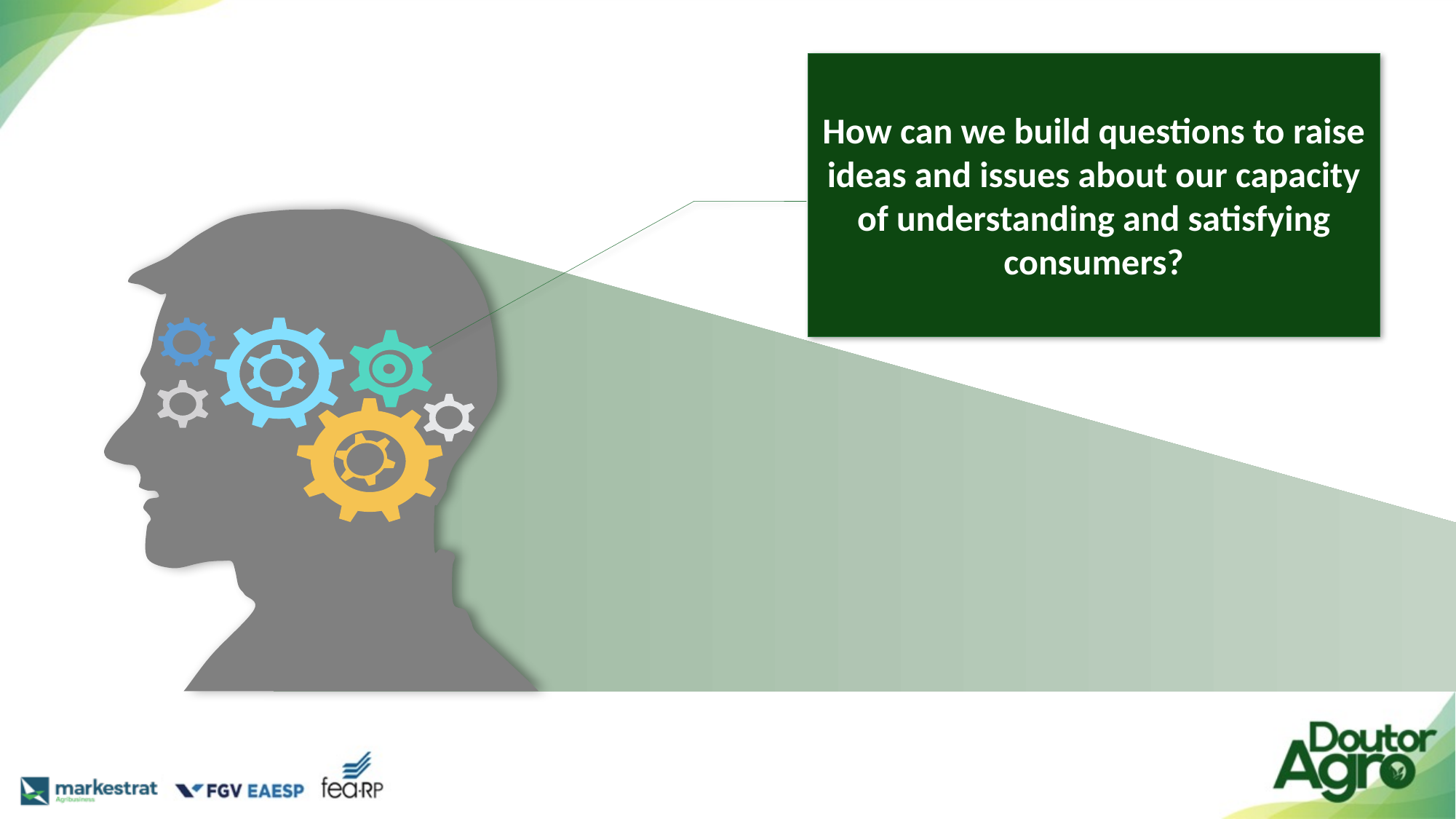

How can we build questions to raise ideas and issues about our capacity of understanding and satisfying consumers?